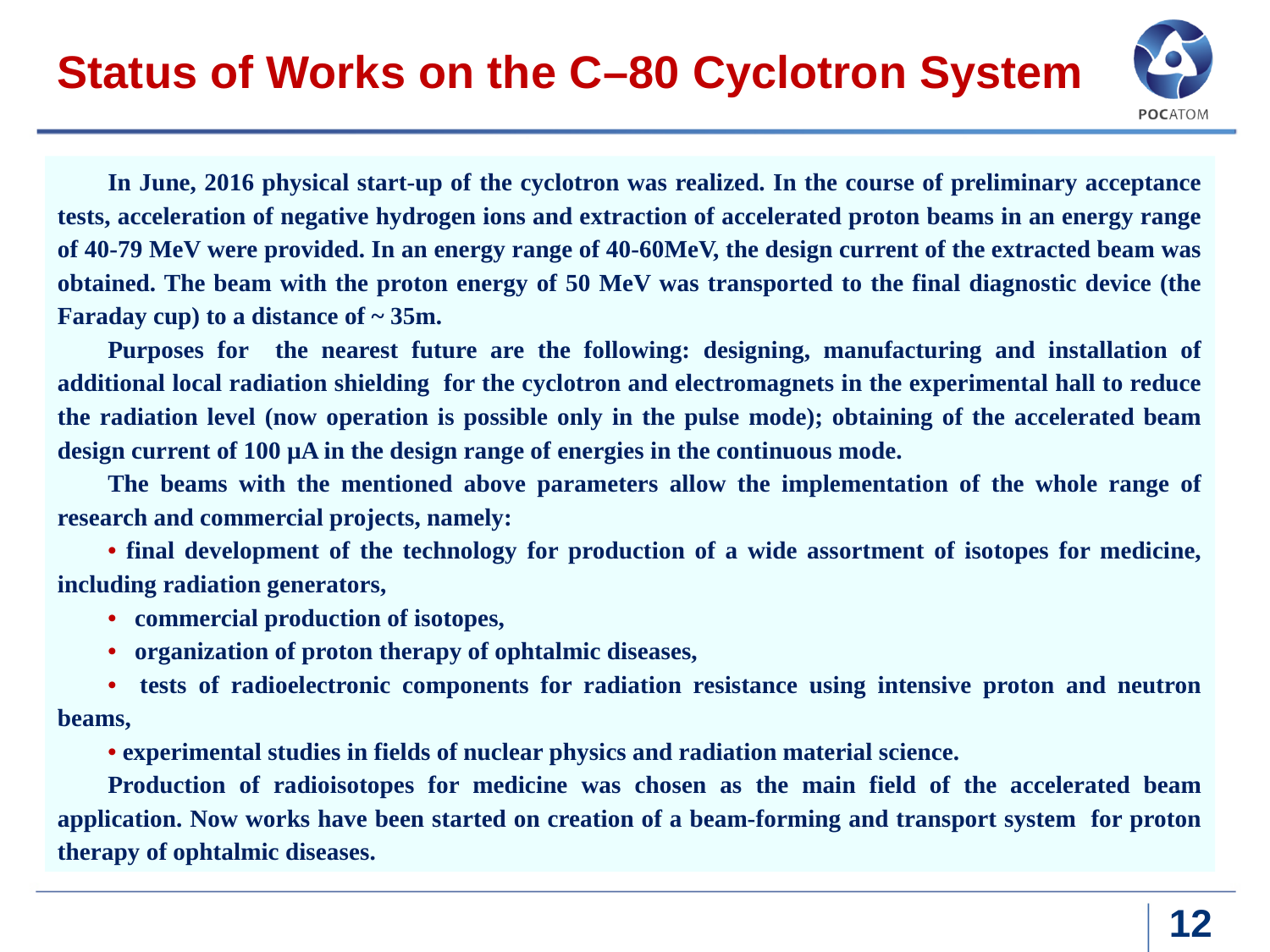

Status of Works on the C–80 Cyclotron System
In June, 2016 physical start-up of the cyclotron was realized. In the course of preliminary acceptance tests, acceleration of negative hydrogen ions and extraction of accelerated proton beams in an energy range of 40-79 MeV were provided. In an energy range of 40-60MeV, the design current of the extracted beam was obtained. The beam with the proton energy of 50 MeV was transported to the final diagnostic device (the Faraday cup) to a distance of ~ 35m.
Purposes for  the nearest future are the following: designing, manufacturing and installation of additional local radiation shielding  for the cyclotron and electromagnets in the experimental hall to reduce the radiation level (now operation is possible only in the pulse mode); obtaining of the accelerated beam design current of 100 µA in the design range of energies in the continuous mode.
The beams with the mentioned above parameters allow the implementation of the whole range of research and commercial projects, namely:
• final development of the technology for production of a wide assortment of isotopes for medicine, including radiation generators,
•   commercial production of isotopes,
•   organization of proton therapy of ophtalmic diseases,
•  tests of radioelectronic components for radiation resistance using intensive proton and neutron beams,
• experimental studies in fields of nuclear physics and radiation material science.
Production of radioisotopes for medicine was chosen as the main field of the accelerated beam application. Now works have been started on creation of a beam-forming and transport system  for proton therapy of ophtalmic diseases.
12